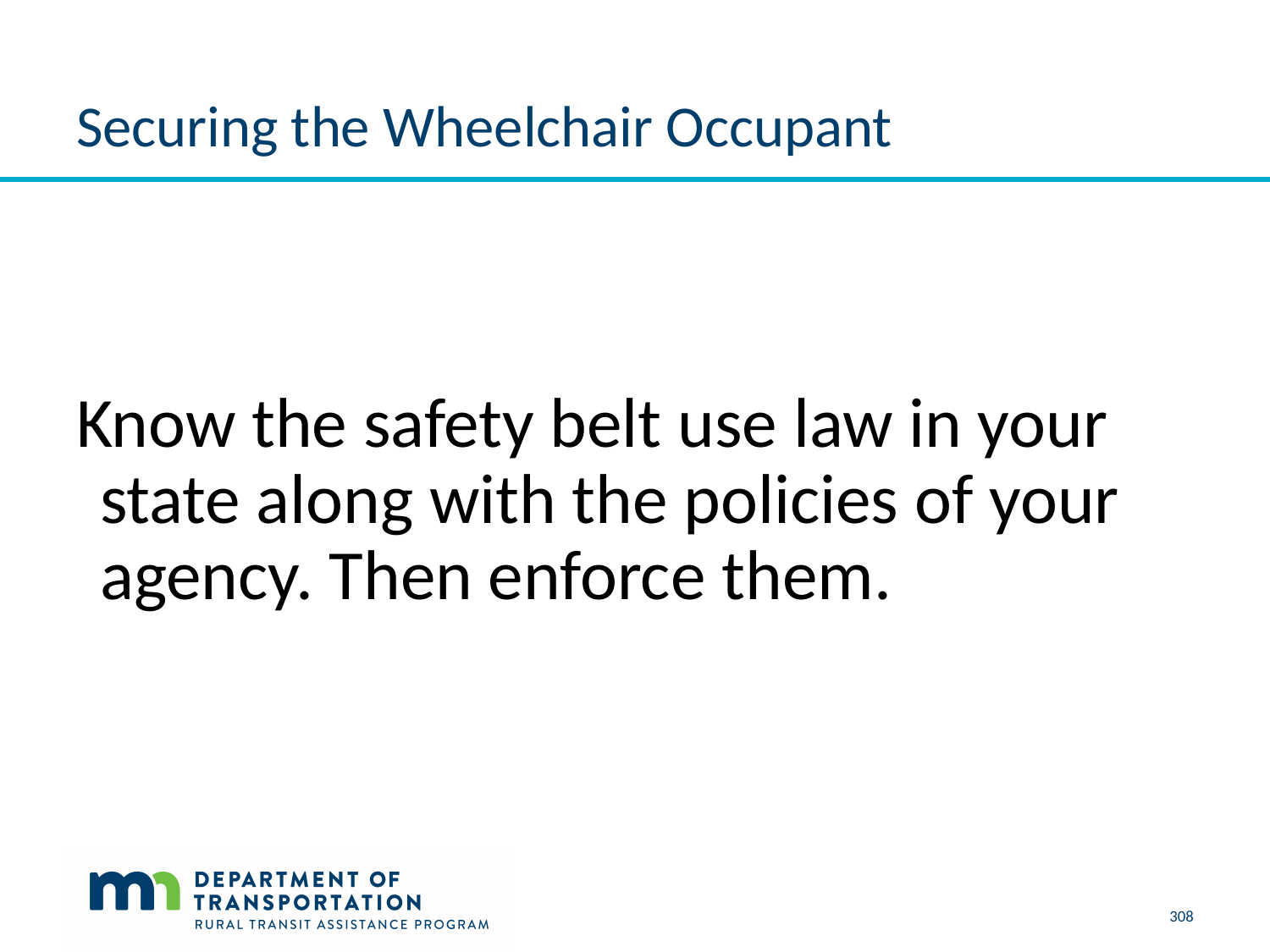

# Securing the Wheelchair Occupant

Know the safety belt use law in your state along with the policies of your agency. Then enforce them.

308